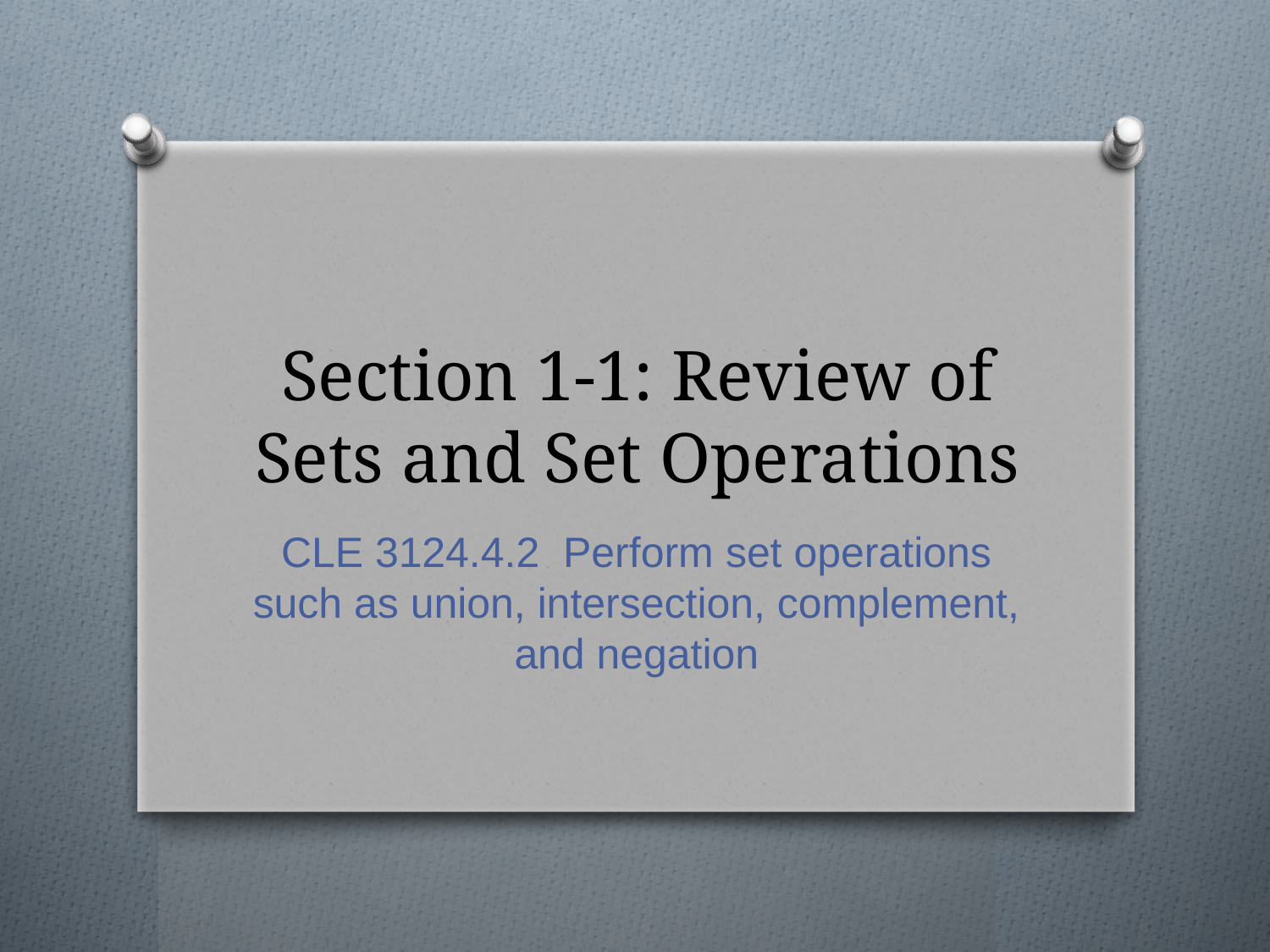

# Section 1-1: Review of Sets and Set Operations
CLE 3124.4.2  Perform set operations such as union, intersection, complement, and negation